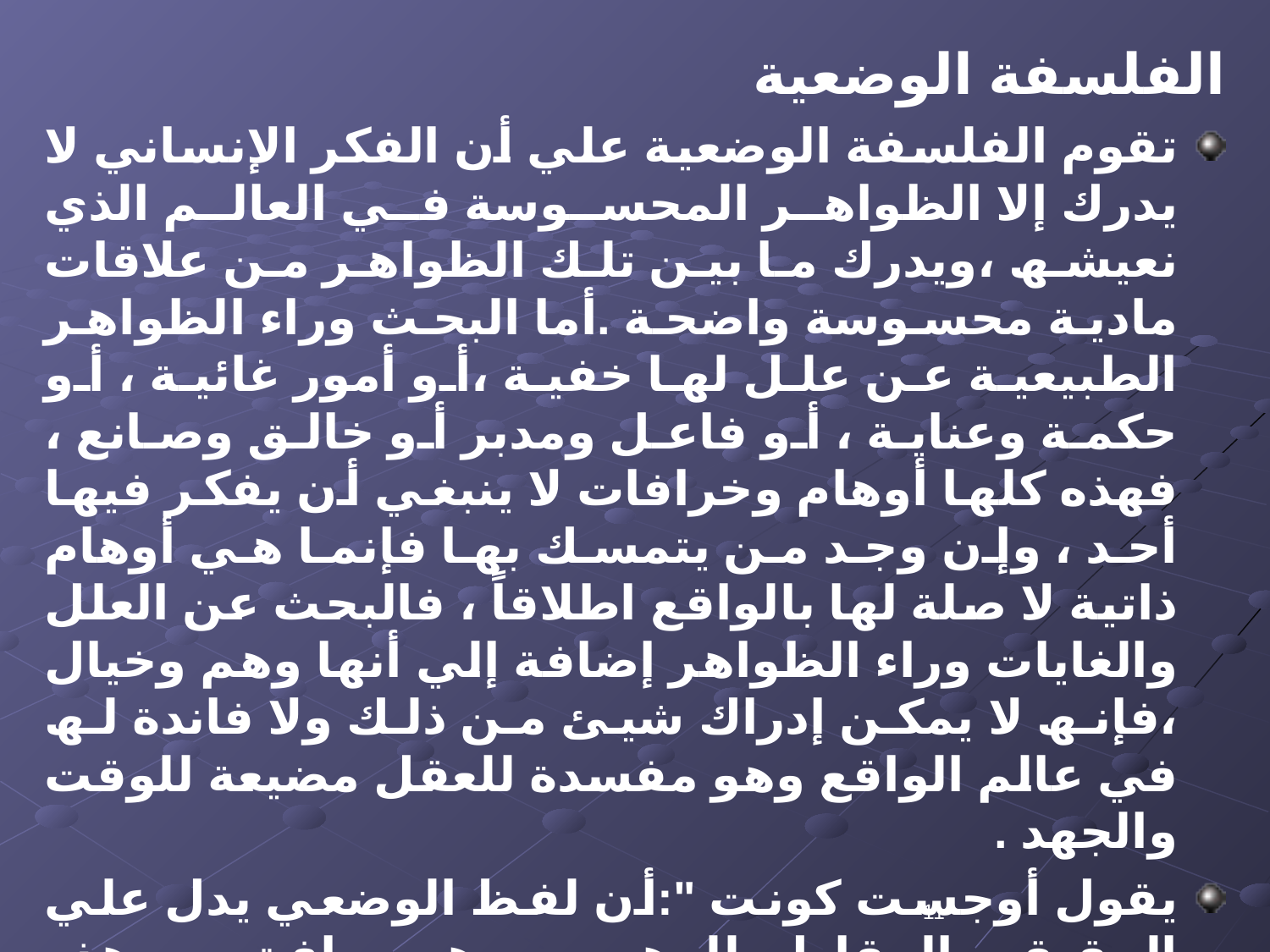

الفلسفة الوضعية
تقوم الفلسفة الوضعیة علي أن الفكر الإنساني لا یدرك إلا الظواھر المحسوسة في العالم الذي نعیشھ ،ویدرك ما بین تلك الظواھر من علاقات مادیة محسوسة واضحة .أما البحث وراء الظواھر الطبیعیة عن علل لھا خفیة ،أو أمور غائیة ، أو حكمة وعنایة ، أو فاعل ومدبر أو خالق وصانع ، فھذه كلھا أوھام وخرافات لا ینبغي أن یفكر فیھا أحد ، وإن وجد من یتمسك بھا فإنما ھي أوھام ذاتیة لا صلة لھا بالواقع اطلاقاً ، فالبحث عن العلل والغایات وراء الظواھر إضافة إلي أنھا وھم وخیال ،فإنھ لا یمكن إدراك شیئ من ذلك ولا فاندة لھ في عالم الواقع وھو مفسدة للعقل مضیعة للوقت والجھد .
یقول أوجست كونت ":أن لفظ الوضعي یدل علي الحقیقي المقابل  للوھمي ، وھو موافق من ھذه الناحیة للروح الفلسفیة الجدیدة ، وھي الروح التي تتمیز بارتباطھا الدائم بالبحوث التي یستطیع عقلنا أن یضلع بھا "
11